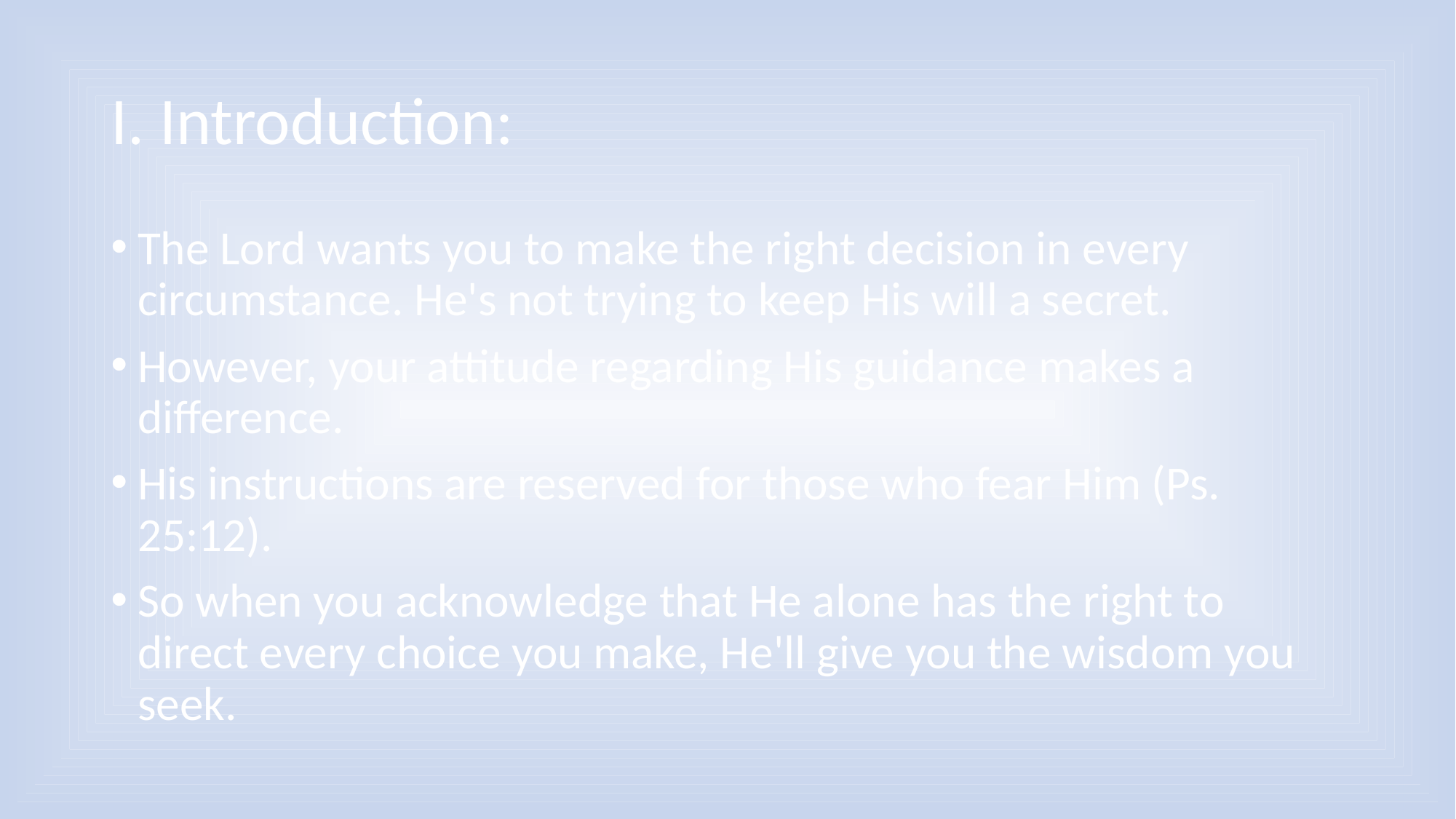

# I. Introduction:
The Lord wants you to make the right decision in every circumstance. He's not trying to keep His will a secret.
However, your attitude regarding His guidance makes a difference.
His instructions are reserved for those who fear Him (Ps. 25:12).
So when you acknowledge that He alone has the right to direct every choice you make, He'll give you the wisdom you seek.